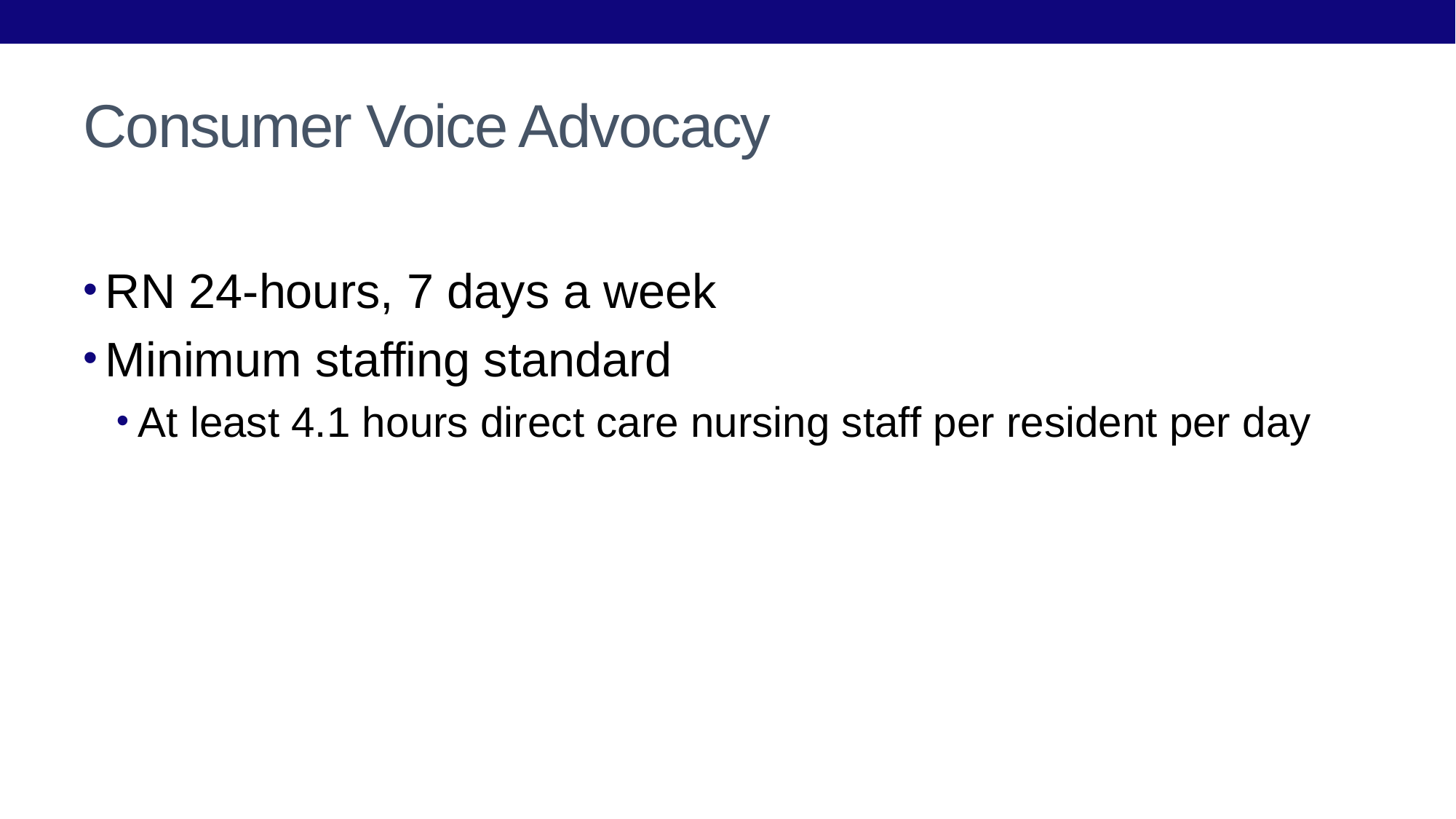

# Consumer Voice Advocacy
RN 24-hours, 7 days a week
Minimum staffing standard
At least 4.1 hours direct care nursing staff per resident per day